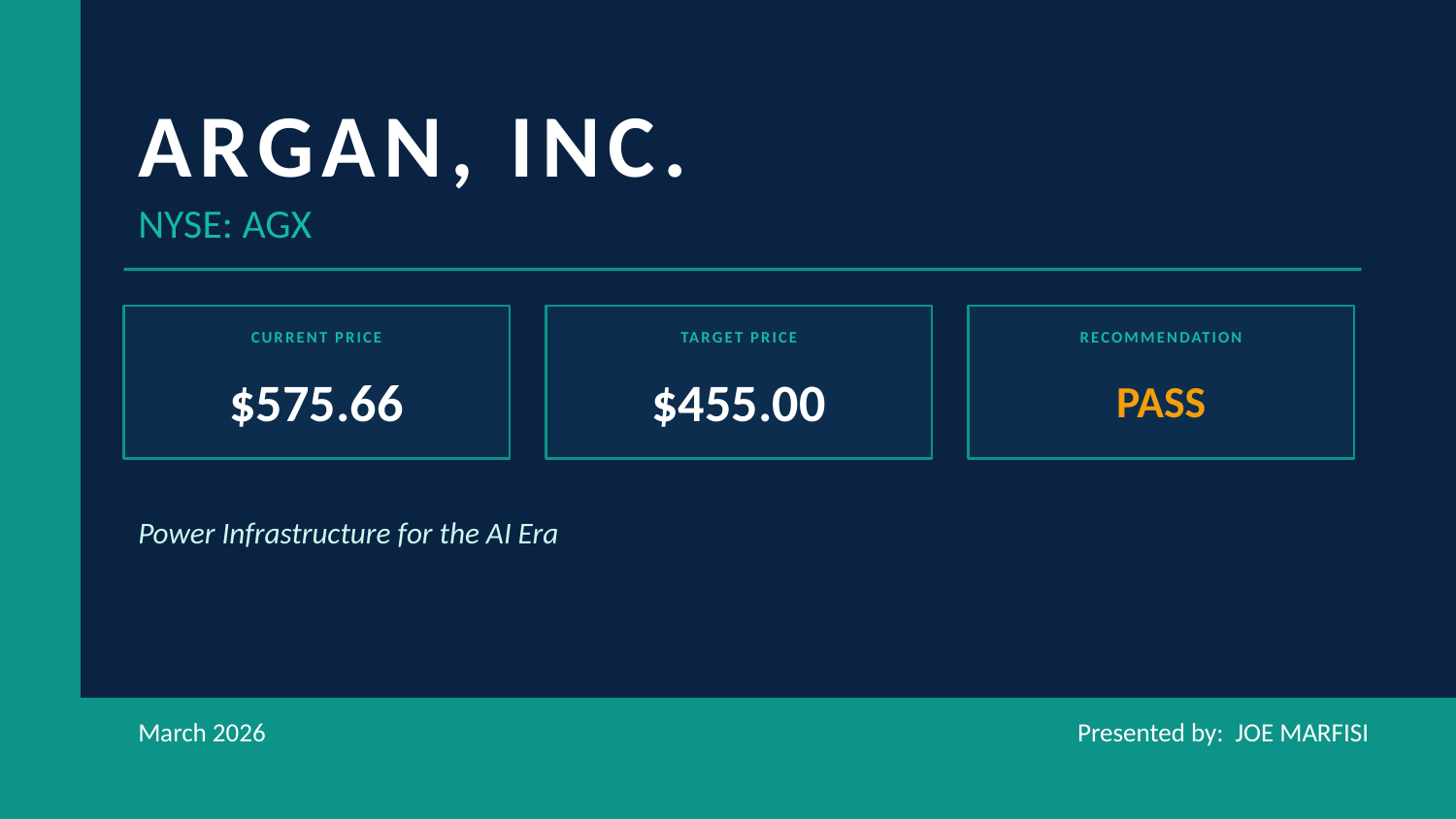

ARGAN, INC.
NYSE: AGX

CURRENT PRICE
TARGET PRICE
RECOMMENDATION
$575.66
$455.00
PASS
Power Infrastructure for the AI Era

March 2026
Presented by:  JOE MARFISI